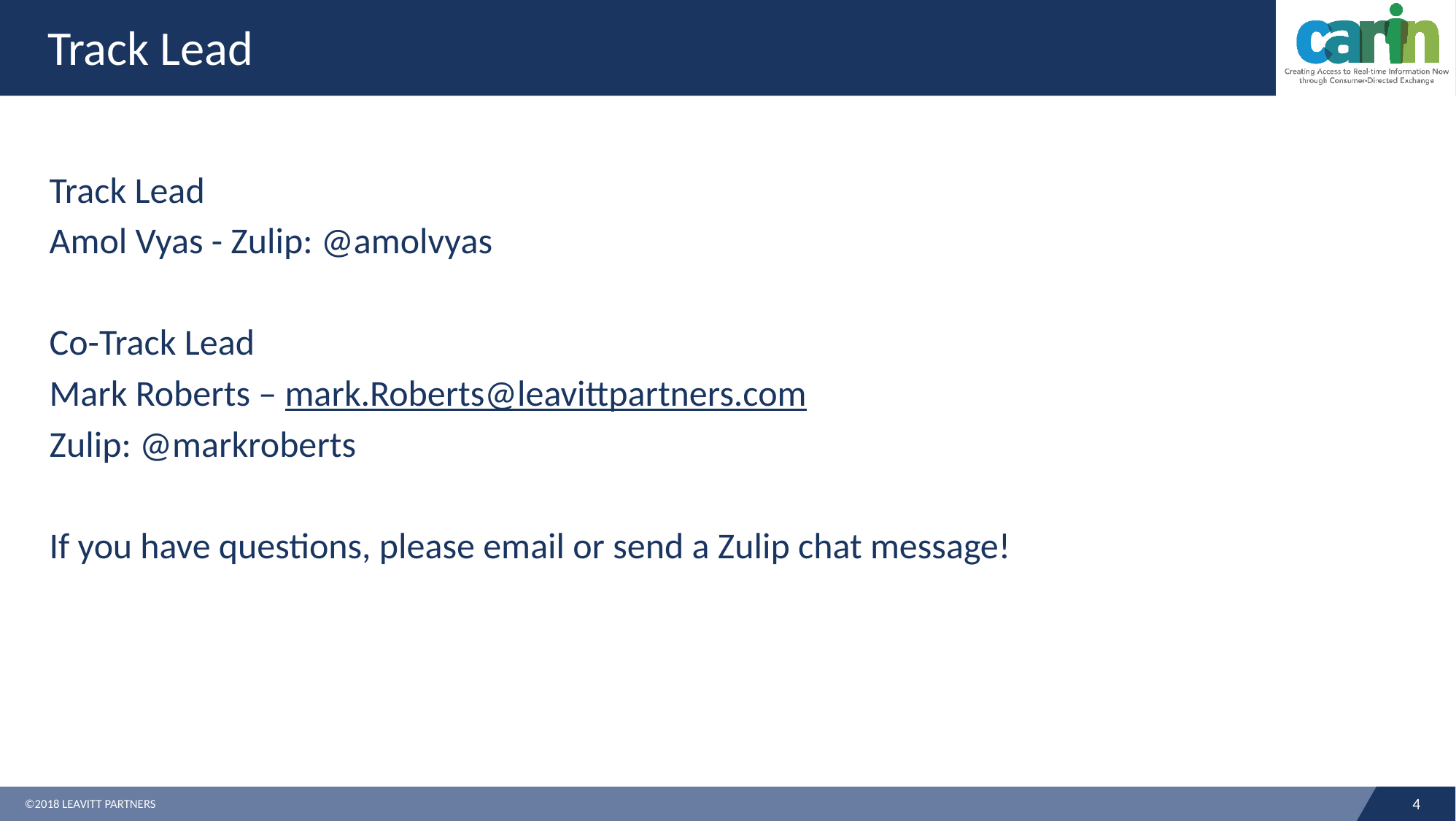

# Track Lead

Track Lead
Amol Vyas - Zulip: @amolvyas

Co-Track Lead
Mark Roberts – mark.Roberts@leavittpartners.com
Zulip: @markroberts

If you have questions, please email or send a Zulip chat message!